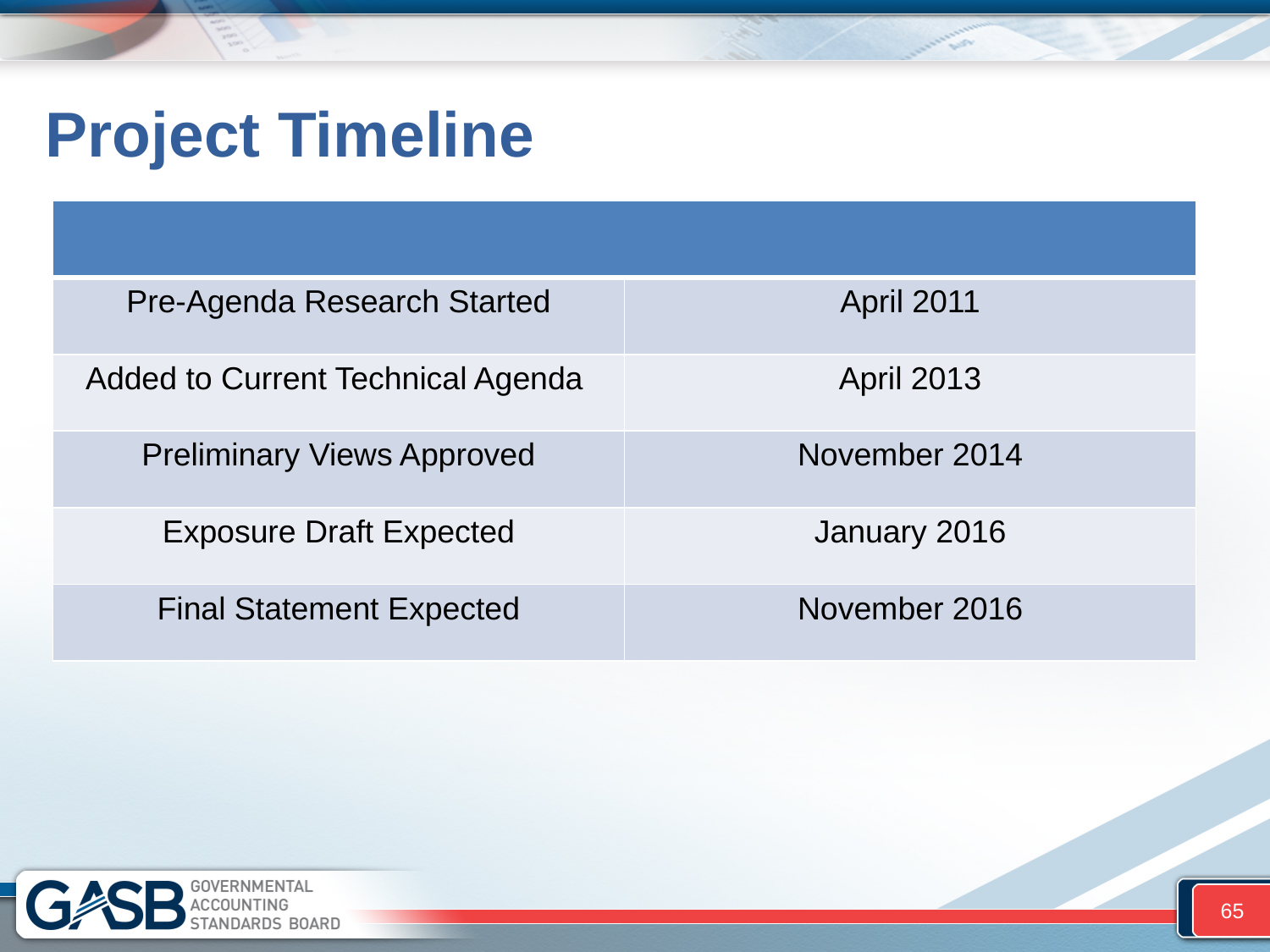

# Project Timeline
|  |  |
| --- | --- |
| Pre-Agenda Research Started | April 2011 |
| Added to Current Technical Agenda | April 2013 |
| Preliminary Views Approved | November 2014 |
| Exposure Draft Expected | January 2016 |
| Final Statement Expected | November 2016 |
65